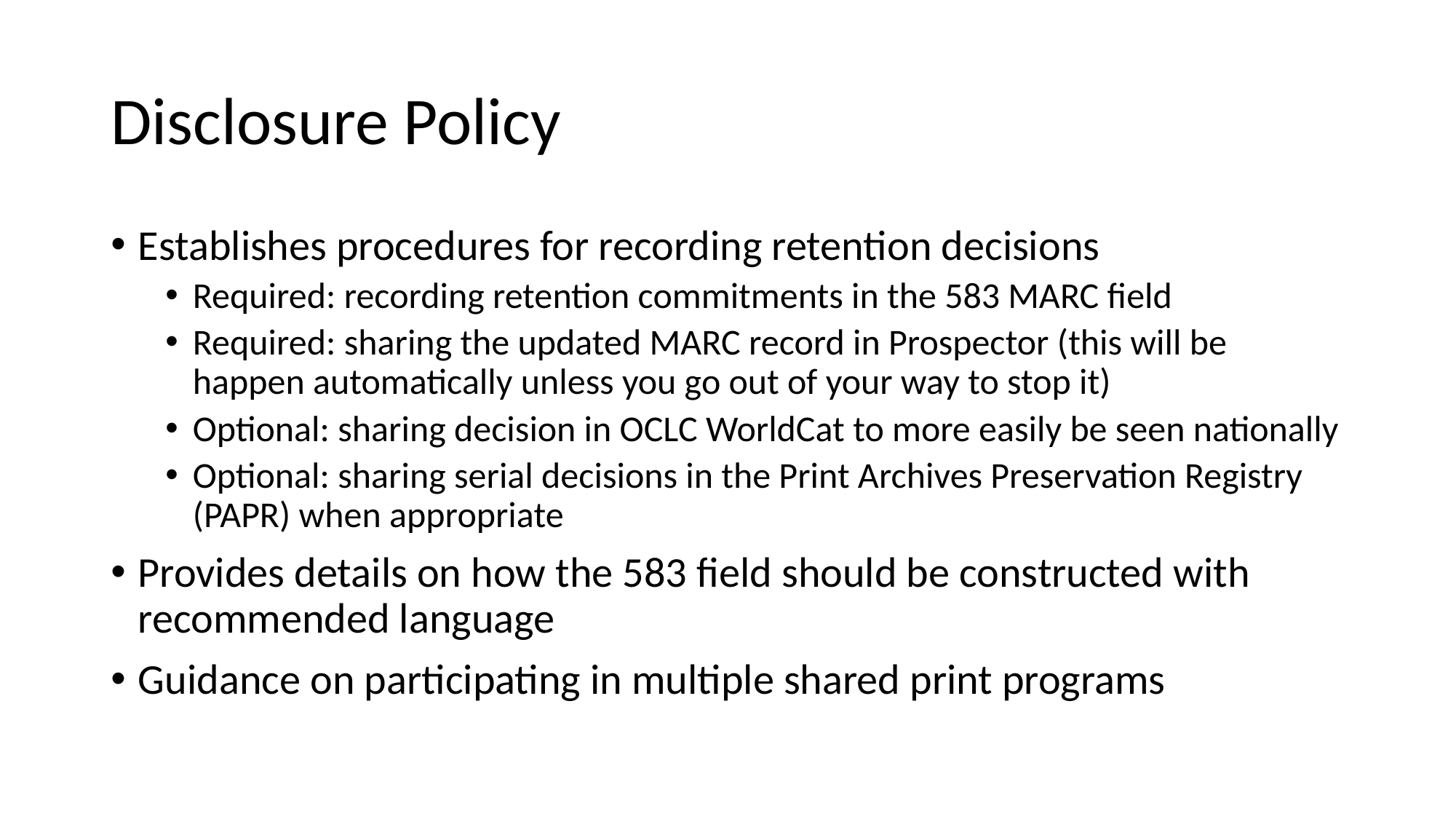

# Disclosure Policy
Establishes procedures for recording retention decisions
Required: recording retention commitments in the 583 MARC field
Required: sharing the updated MARC record in Prospector (this will be happen automatically unless you go out of your way to stop it)
Optional: sharing decision in OCLC WorldCat to more easily be seen nationally
Optional: sharing serial decisions in the Print Archives Preservation Registry (PAPR) when appropriate
Provides details on how the 583 field should be constructed with recommended language
Guidance on participating in multiple shared print programs